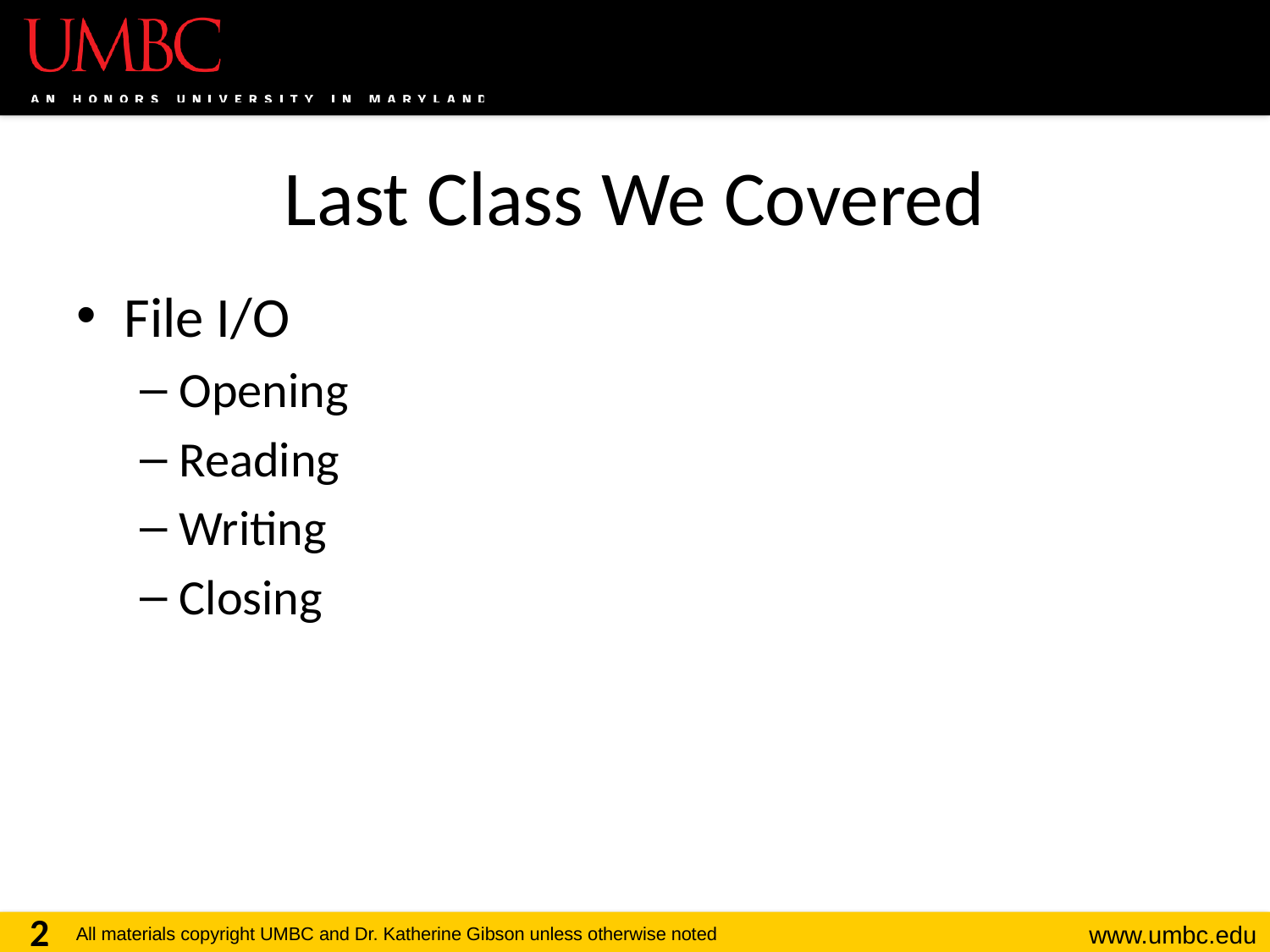

# Last Class We Covered
File I/O
Opening
Reading
Writing
Closing

2